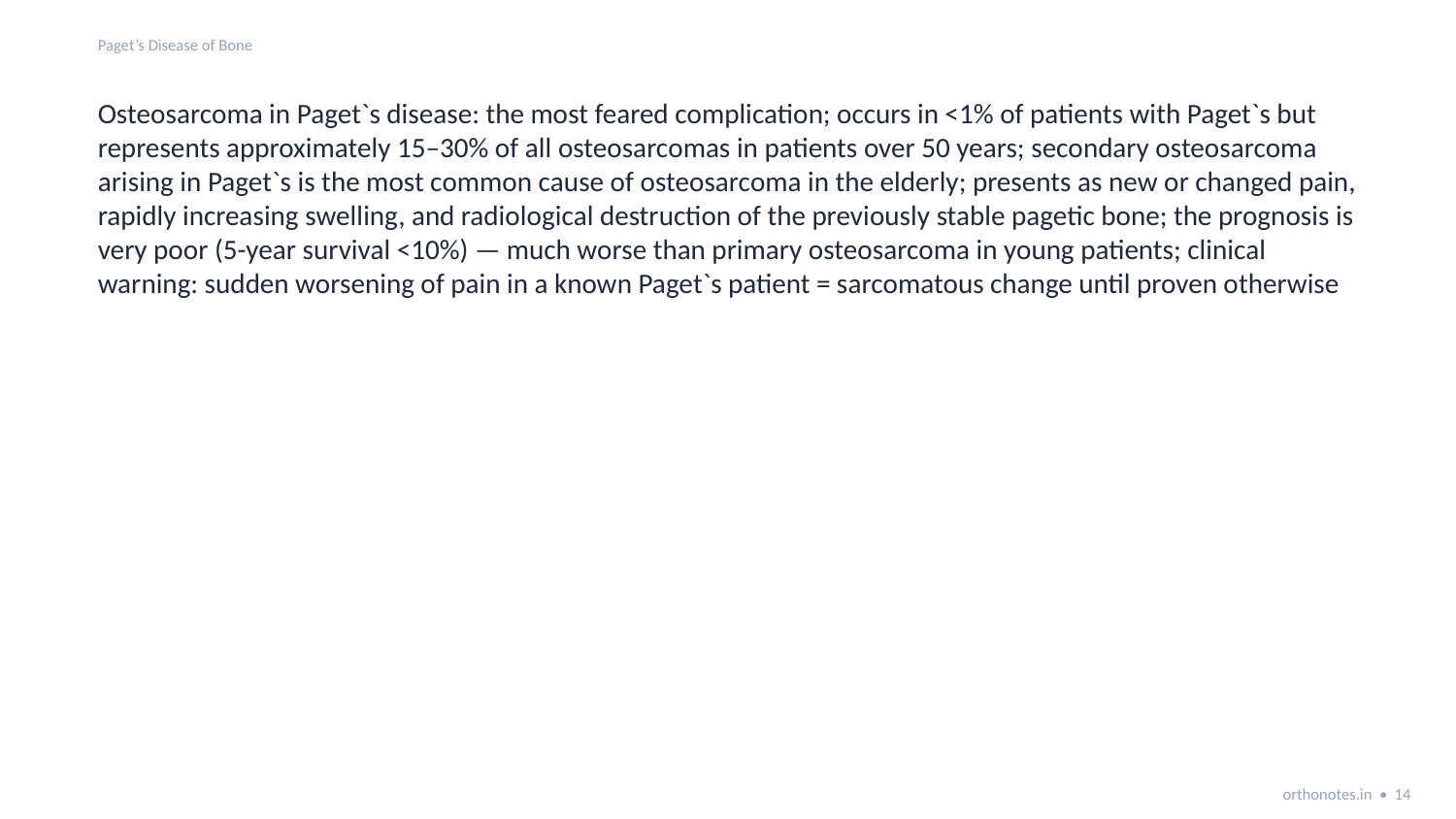

Paget’s Disease of Bone
Osteosarcoma in Paget`s disease: the most feared complication; occurs in <1% of patients with Paget`s but represents approximately 15–30% of all osteosarcomas in patients over 50 years; secondary osteosarcoma arising in Paget`s is the most common cause of osteosarcoma in the elderly; presents as new or changed pain, rapidly increasing swelling, and radiological destruction of the previously stable pagetic bone; the prognosis is very poor (5-year survival <10%) — much worse than primary osteosarcoma in young patients; clinical warning: sudden worsening of pain in a known Paget`s patient = sarcomatous change until proven otherwise
orthonotes.in  •  14